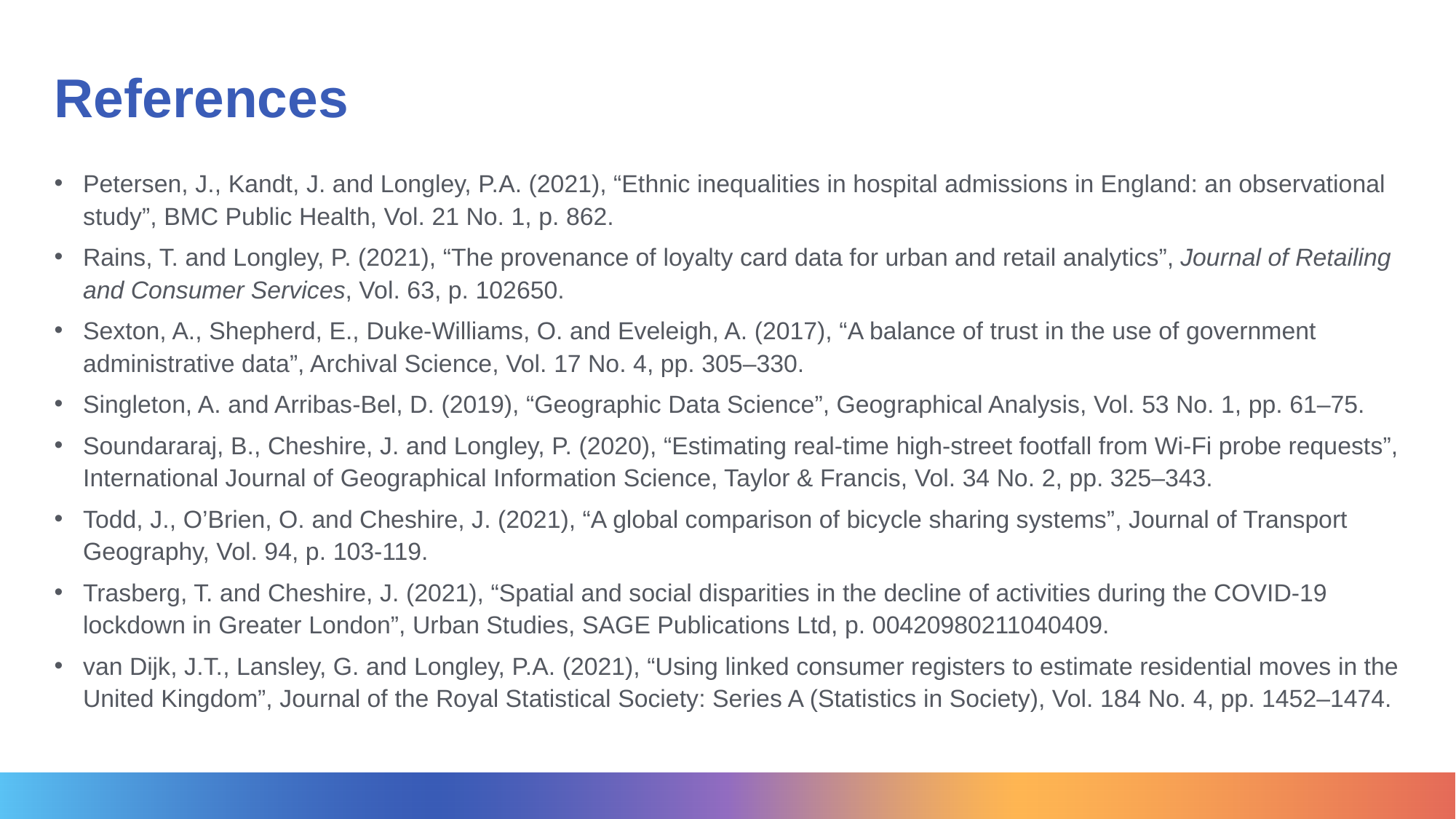

# References
Petersen, J., Kandt, J. and Longley, P.A. (2021), “Ethnic inequalities in hospital admissions in England: an observational study”, BMC Public Health, Vol. 21 No. 1, p. 862.
Rains, T. and Longley, P. (2021), “The provenance of loyalty card data for urban and retail analytics”, Journal of Retailing and Consumer Services, Vol. 63, p. 102650.
Sexton, A., Shepherd, E., Duke-Williams, O. and Eveleigh, A. (2017), “A balance of trust in the use of government administrative data”, Archival Science, Vol. 17 No. 4, pp. 305–330.
Singleton, A. and Arribas-Bel, D. (2019), “Geographic Data Science”, Geographical Analysis, Vol. 53 No. 1, pp. 61–75.
Soundararaj, B., Cheshire, J. and Longley, P. (2020), “Estimating real-time high-street footfall from Wi-Fi probe requests”, International Journal of Geographical Information Science, Taylor & Francis, Vol. 34 No. 2, pp. 325–343.
Todd, J., O’Brien, O. and Cheshire, J. (2021), “A global comparison of bicycle sharing systems”, Journal of Transport Geography, Vol. 94, p. 103-119.
Trasberg, T. and Cheshire, J. (2021), “Spatial and social disparities in the decline of activities during the COVID-19 lockdown in Greater London”, Urban Studies, SAGE Publications Ltd, p. 00420980211040409.
van Dijk, J.T., Lansley, G. and Longley, P.A. (2021), “Using linked consumer registers to estimate residential moves in the United Kingdom”, Journal of the Royal Statistical Society: Series A (Statistics in Society), Vol. 184 No. 4, pp. 1452–1474.